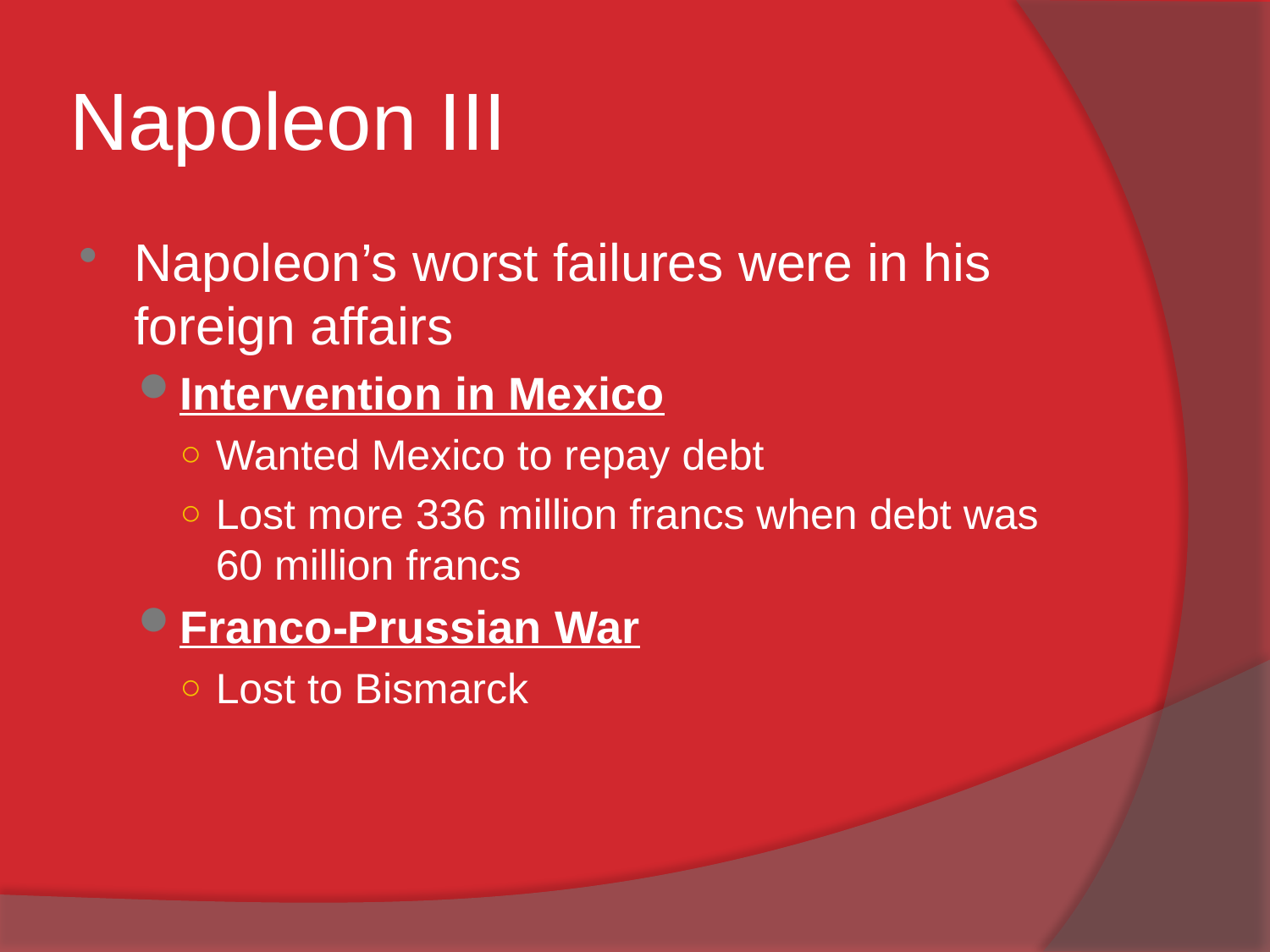

# Napoleon III
Napoleon’s worst failures were in his foreign affairs
Intervention in Mexico
Wanted Mexico to repay debt
Lost more 336 million francs when debt was 60 million francs
Franco-Prussian War
Lost to Bismarck